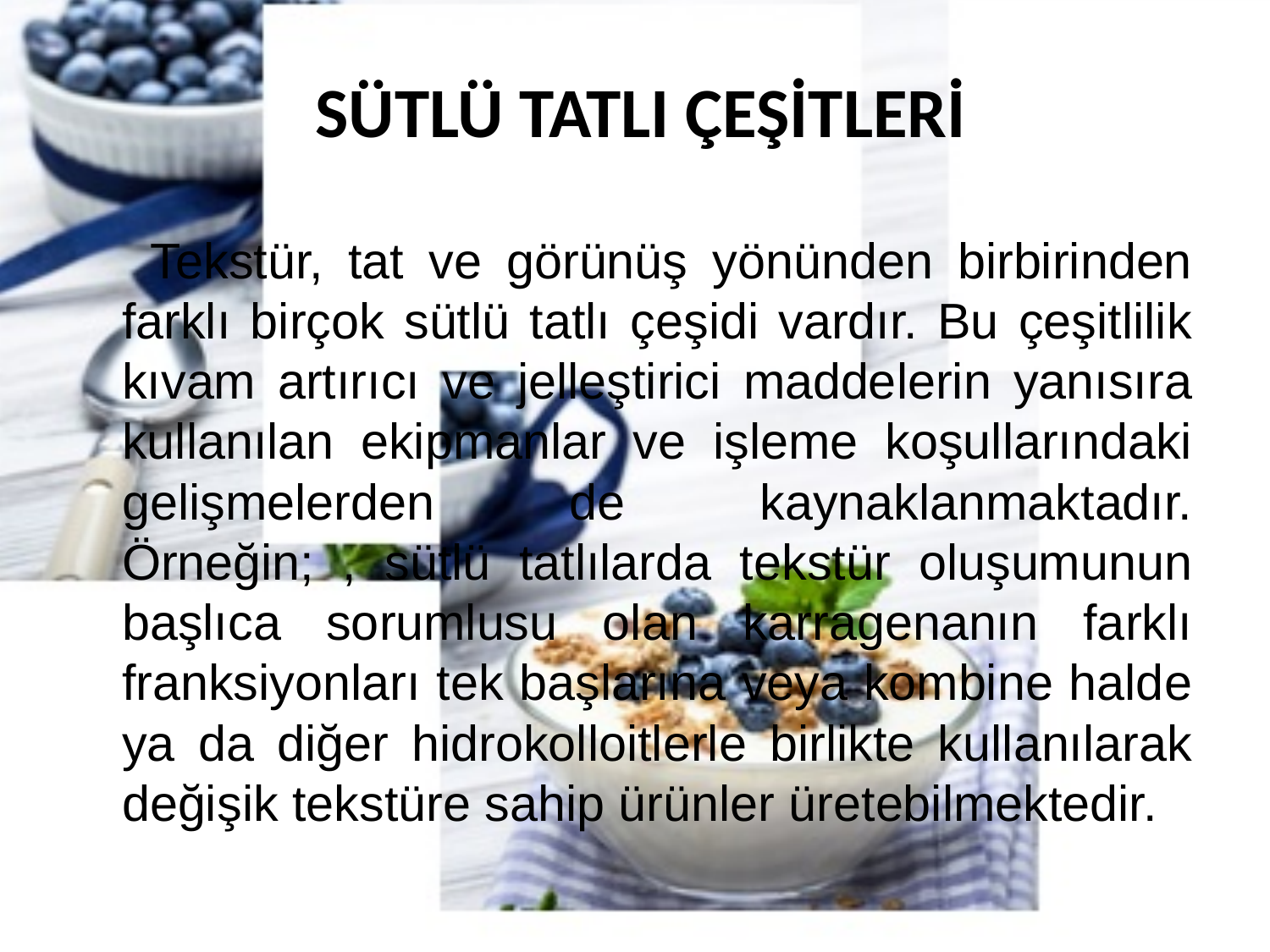

# SÜTLÜ TATLI ÇEŞİTLERİ
   Tekstür, tat ve görünüş yönünden birbirinden farklı birçok sütlü tatlı çeşidi vardır. Bu çeşitlilik kıvam artırıcı ve jelleştirici maddelerin yanısıra kullanılan ekipmanlar ve işleme koşullarındaki gelişmelerden de kaynaklanmaktadır.
Örneğin; , sütlü tatlılarda tekstür oluşumunun başlıca sorumlusu olan karragenanın farklı franksiyonları tek başlarına veya kombine halde ya da diğer hidrokolloitlerle birlikte kullanılarak değişik tekstüre sahip ürünler üretebilmektedir.